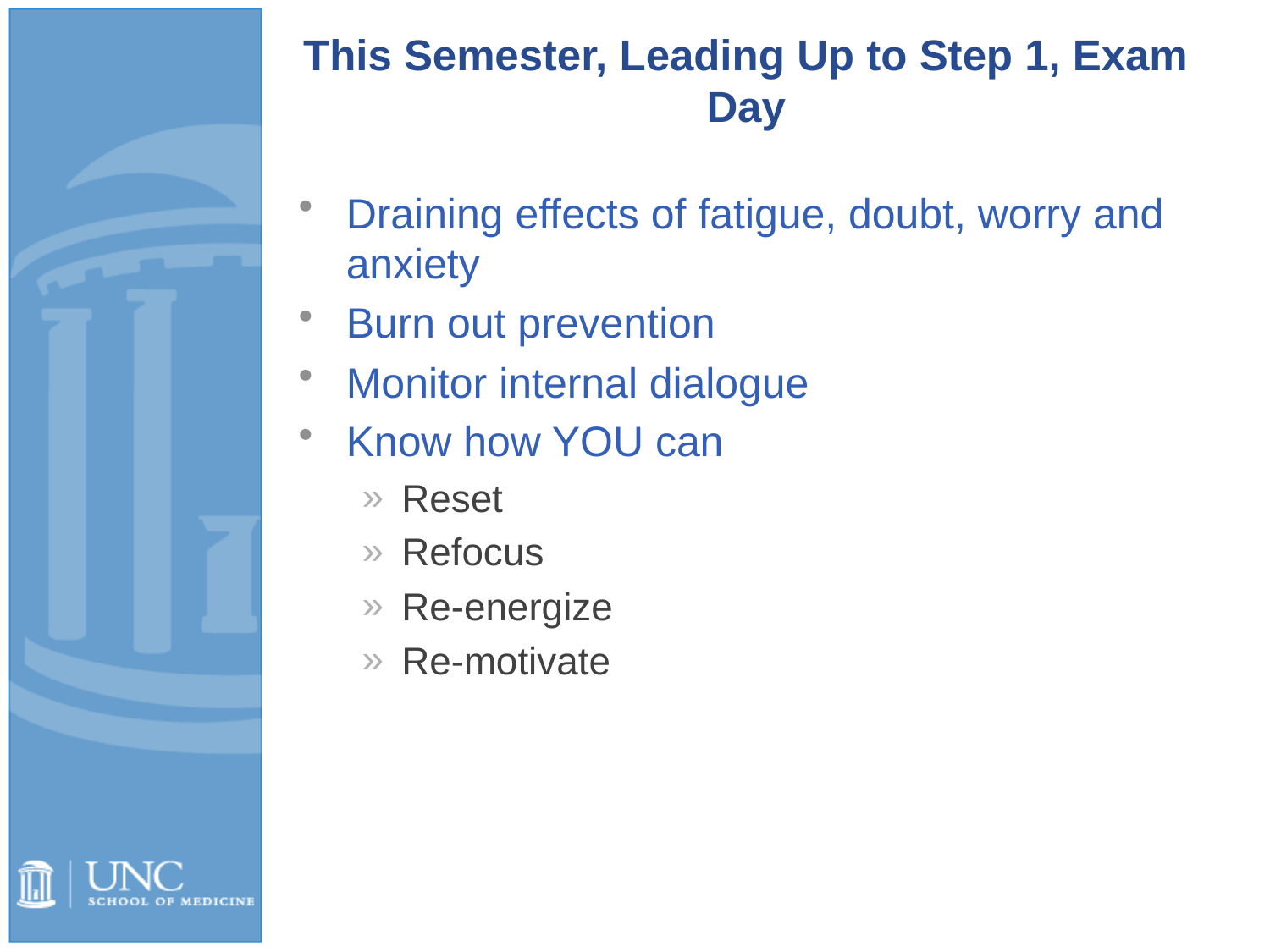

# This Semester, Leading Up to Step 1, Exam Day
Draining effects of fatigue, doubt, worry and anxiety
Burn out prevention
Monitor internal dialogue
Know how YOU can
Reset
Refocus
Re-energize
Re-motivate